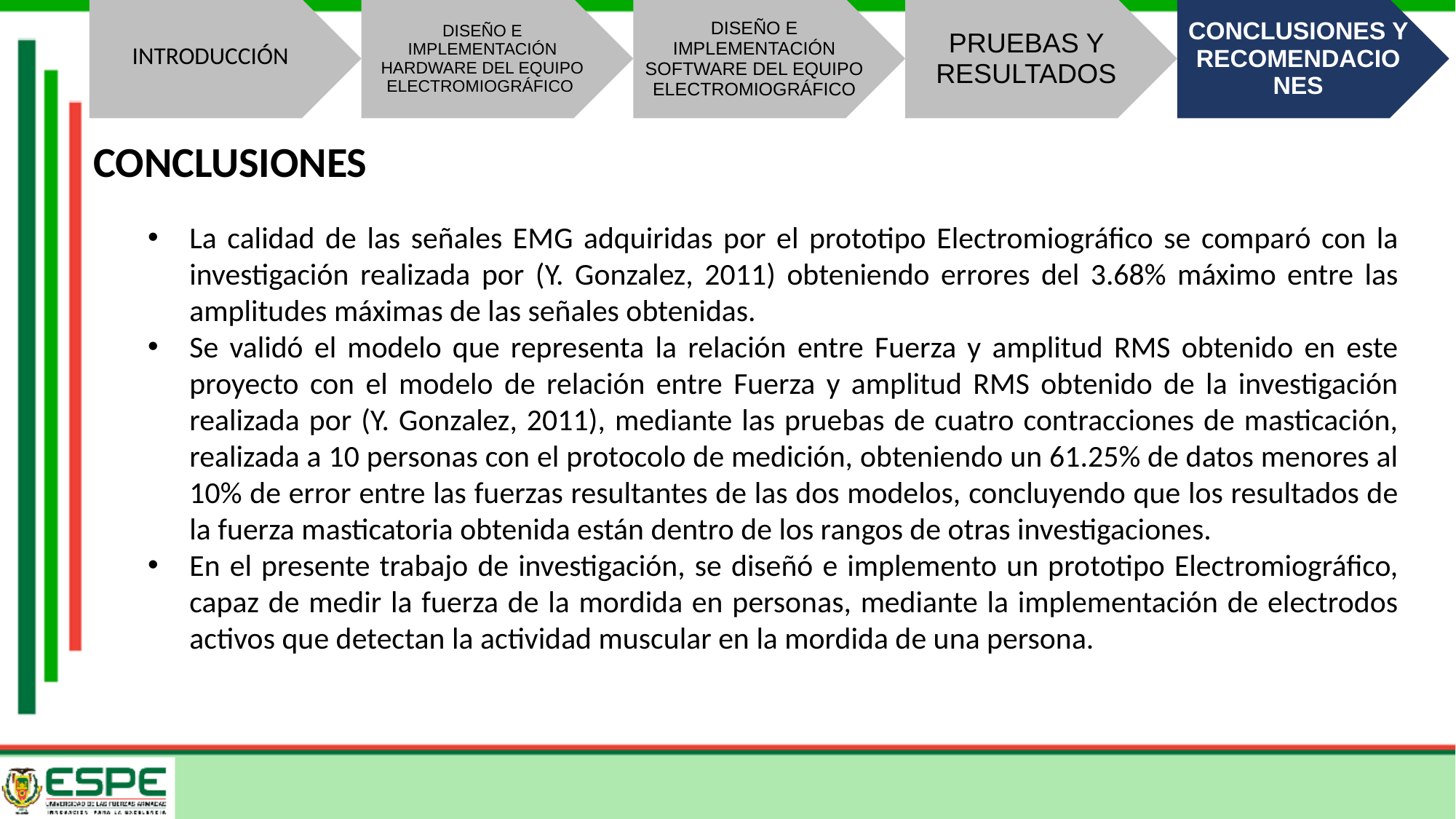

INTRODUCCIÓN
DISEÑO E IMPLEMENTACIÓN HARDWARE DEL EQUIPO ELECTROMIOGRÁFICO
DISEÑO E IMPLEMENTACIÓN SOFTWARE DEL EQUIPO ELECTROMIOGRÁFICO
PRUEBAS Y RESULTADOS
CONCLUSIONES Y RECOMENDACIONES
CONCLUSIONES

La calidad de las señales EMG adquiridas por el prototipo Electromiográfico se comparó con la investigación realizada por (Y. Gonzalez, 2011) obteniendo errores del 3.68% máximo entre las amplitudes máximas de las señales obtenidas.
Se validó el modelo que representa la relación entre Fuerza y amplitud RMS obtenido en este proyecto con el modelo de relación entre Fuerza y amplitud RMS obtenido de la investigación realizada por (Y. Gonzalez, 2011), mediante las pruebas de cuatro contracciones de masticación, realizada a 10 personas con el protocolo de medición, obteniendo un 61.25% de datos menores al 10% de error entre las fuerzas resultantes de las dos modelos, concluyendo que los resultados de la fuerza masticatoria obtenida están dentro de los rangos de otras investigaciones.
En el presente trabajo de investigación, se diseñó e implemento un prototipo Electromiográfico, capaz de medir la fuerza de la mordida en personas, mediante la implementación de electrodos activos que detectan la actividad muscular en la mordida de una persona.